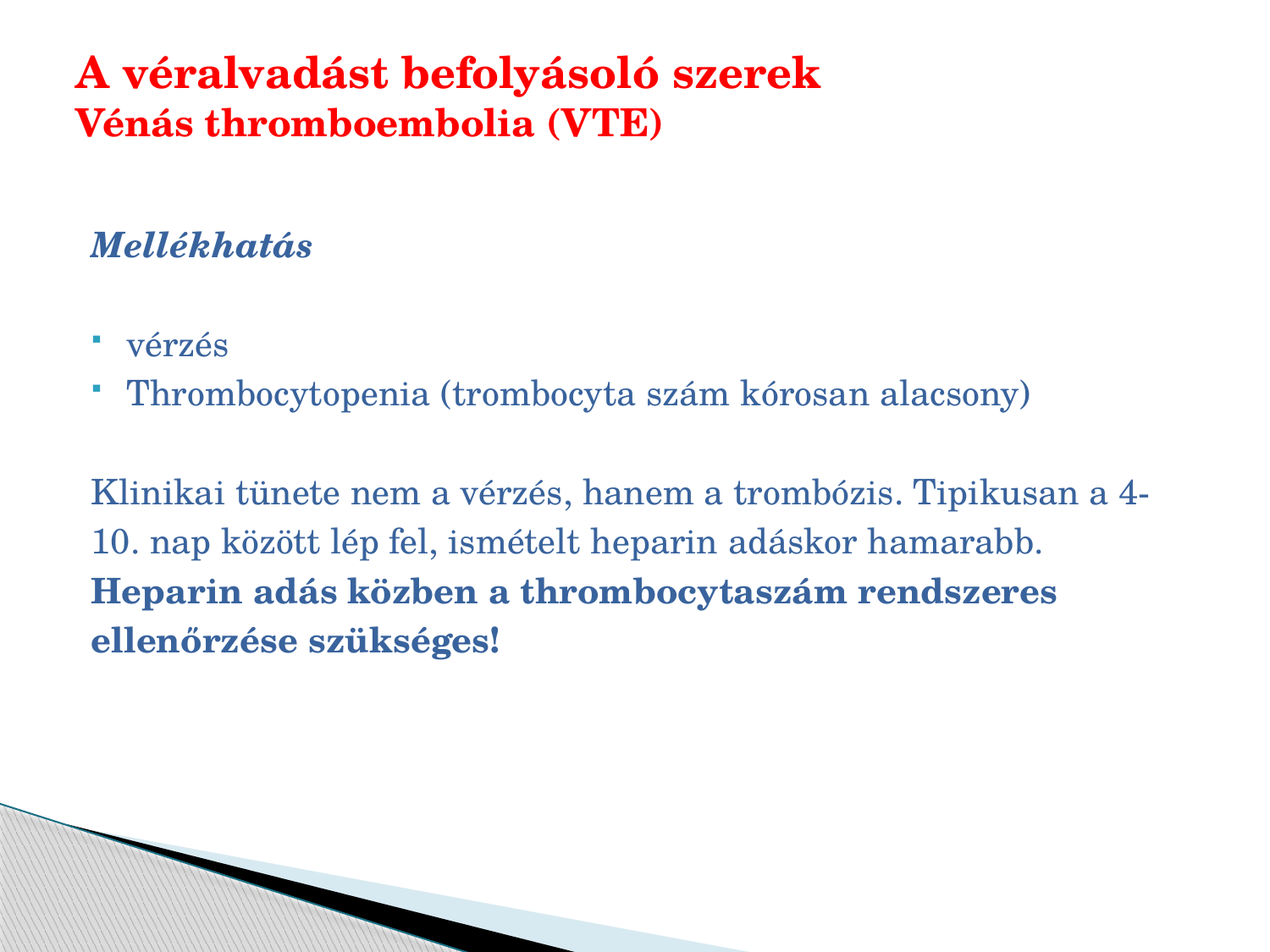

# A véralvadást befolyásoló szerek Vénás thromboembolia (VTE)
Mellékhatás

vérzés
Thrombocytopenia (trombocyta szám kórosan alacsony)

Klinikai tünete nem a vérzés, hanem a trombózis. Tipikusan a 4-
10. nap között lép fel, ismételt heparin adáskor hamarabb.
Heparin adás közben a thrombocytaszám rendszeres
ellenőrzése szükséges!